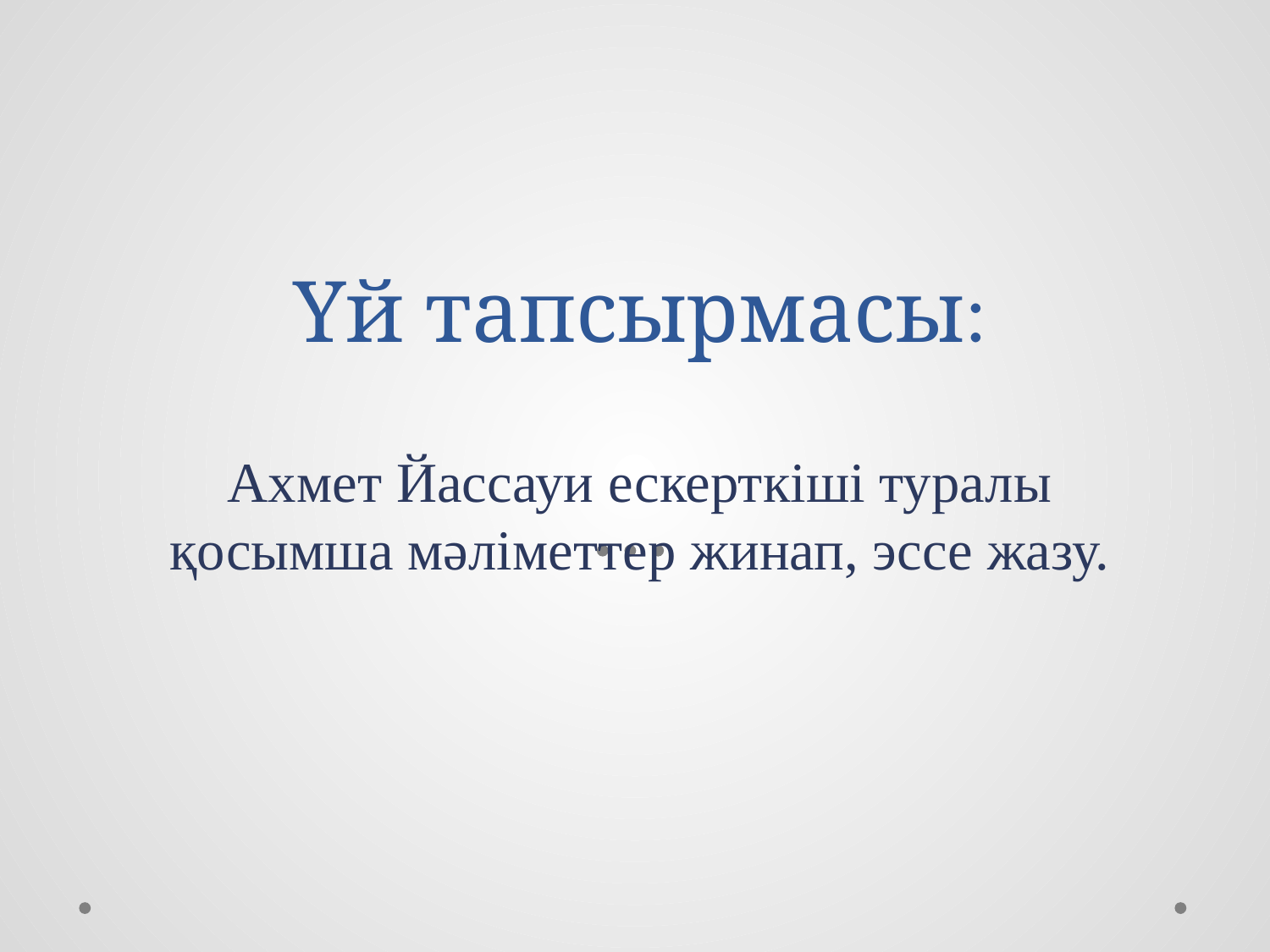

# Үй тапсырмасы:

Ахмет Йассауи ескерткіші туралы қосымша мәліметтер жинап, эссе жазу.